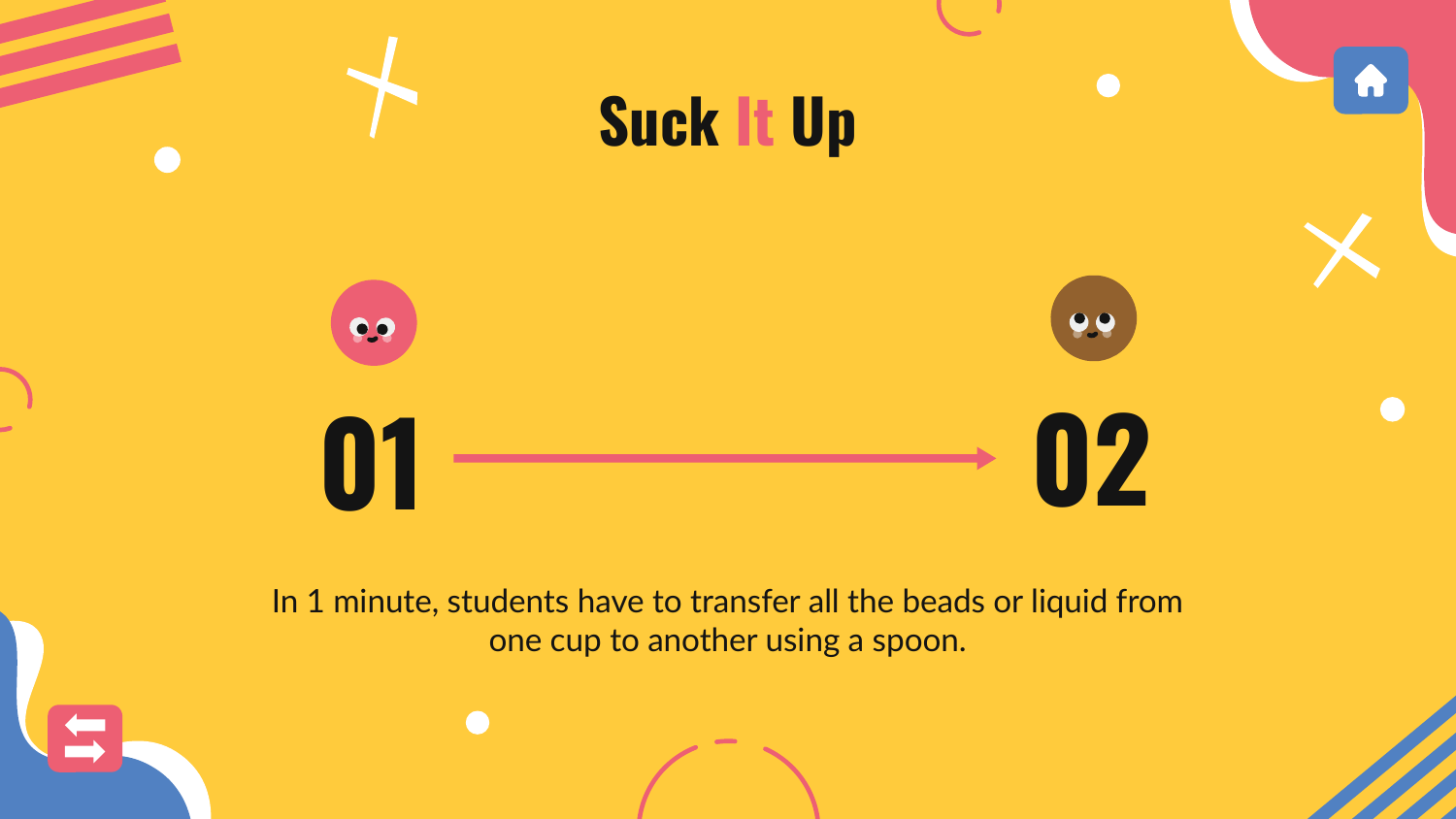

Suck It Up

02
# 01

In 1 minute, students have to transfer all the beads or liquid from one cup to another using a spoon.